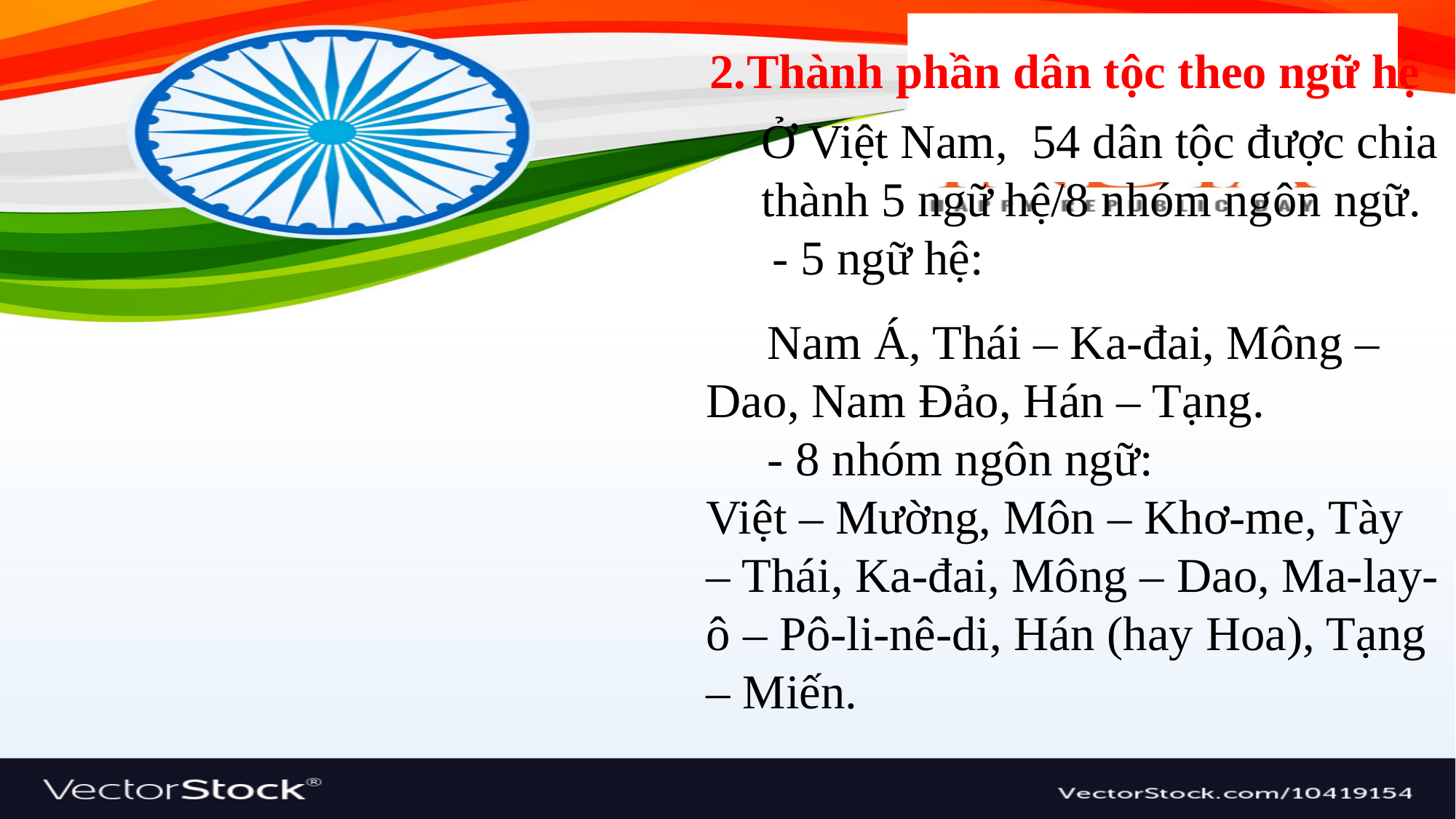

2.Thành phần dân tộc theo ngữ hệ
Ở Việt Nam,  54 dân tộc được chia thành 5 ngữ hệ/8 nhóm ngôn ngữ.
 - 5 ngữ hệ:

     Nam Á, Thái – Ka-đai, Mông – Dao, Nam Đảo, Hán – Tạng.
     - 8 nhóm ngôn ngữ:
Việt – Mường, Môn – Khơ-me, Tày – Thái, Ka-đai, Mông – Dao, Ma-lay-ô – Pô-li-nê-di, Hán (hay Hoa), Tạng – Miến.